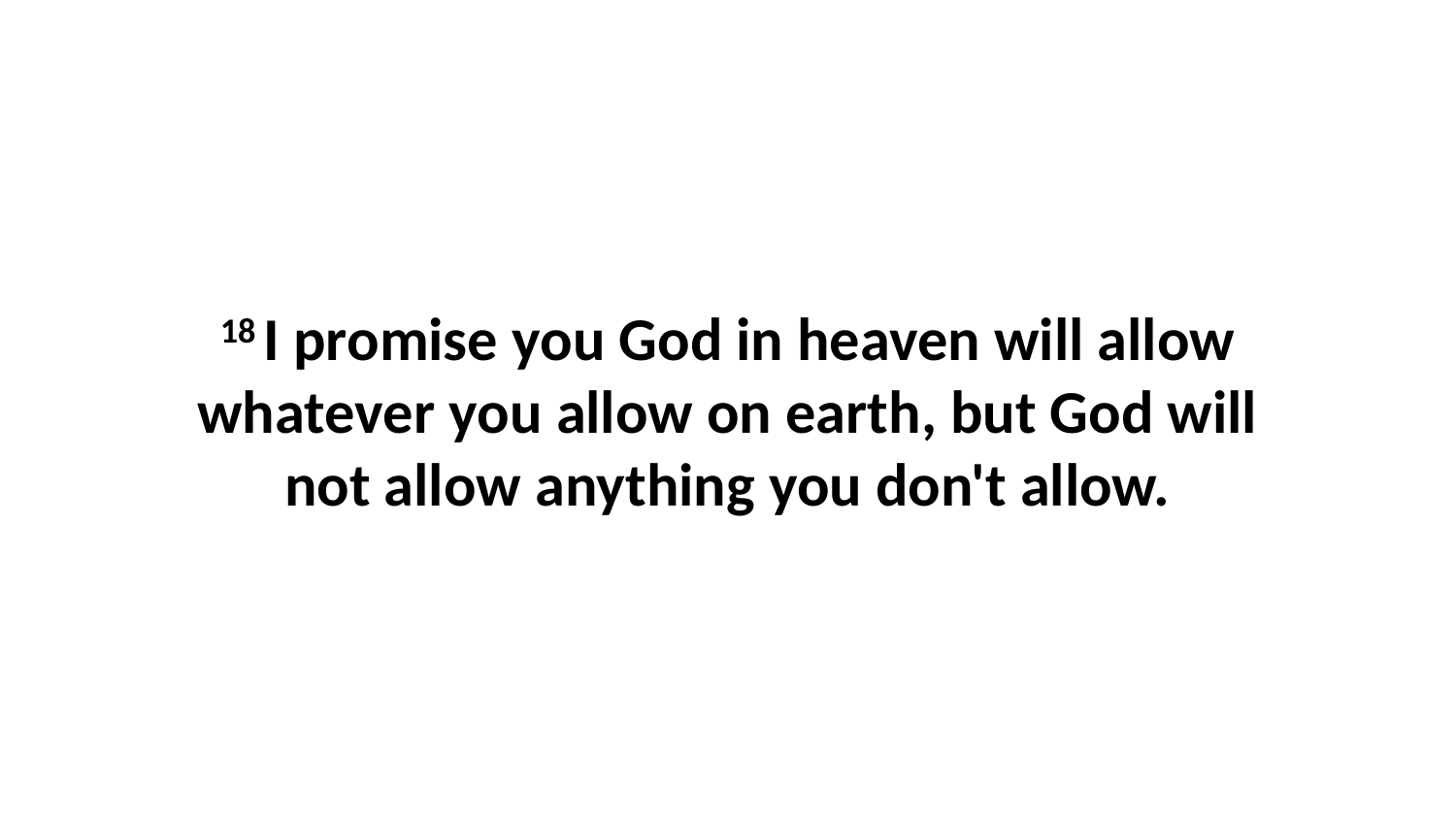

18 I promise you God in heaven will allow whatever you allow on earth, but God will not allow anything you don't allow.